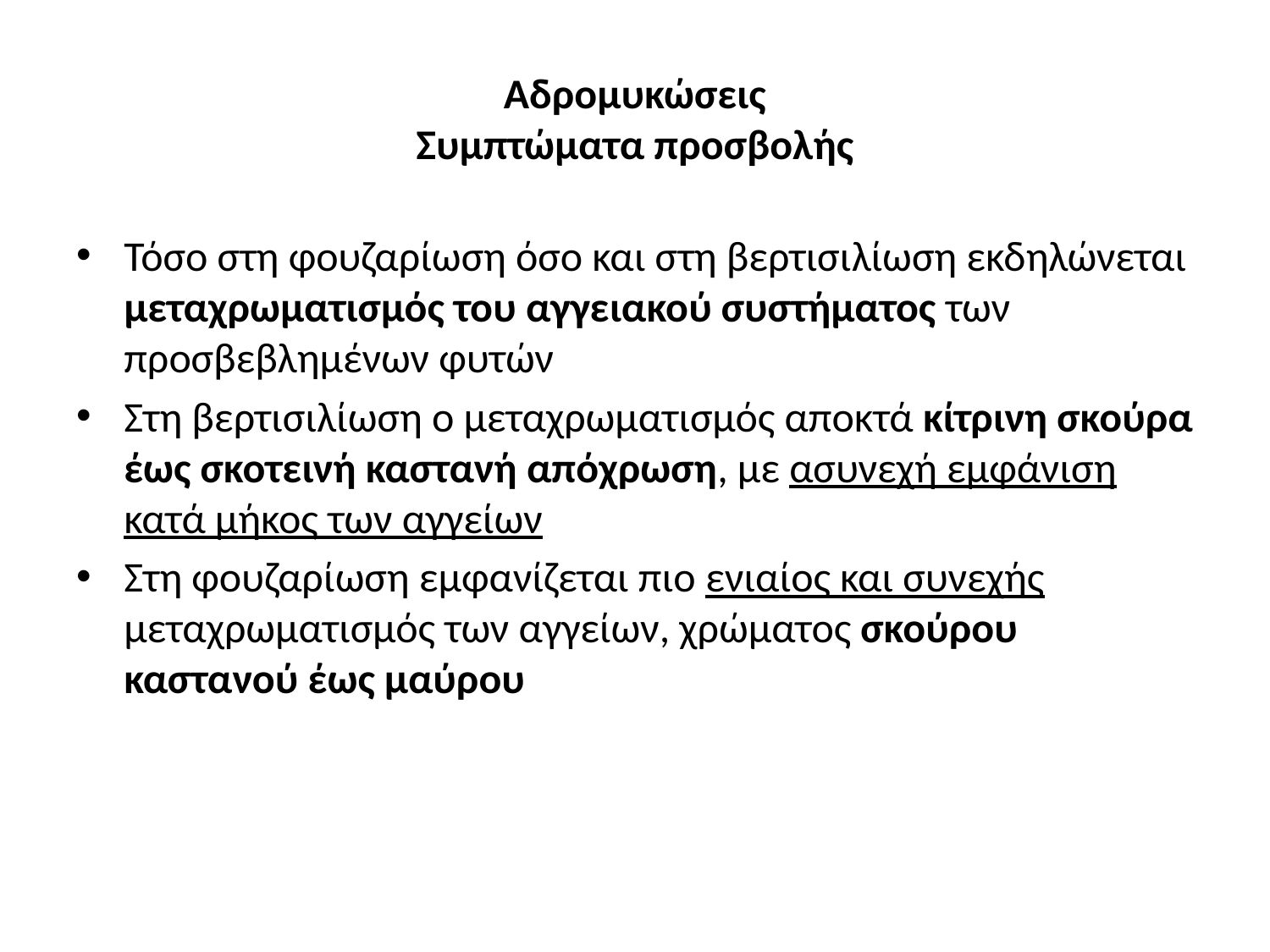

# Αδρομυκώσεις Συμπτώματα προσβολής
Τόσο στη φουζαρίωση όσο και στη βερτισιλίωση εκδηλώνεται μεταχρωματισμός του αγγειακού συστήματος των προσβεβλημένων φυτών
Στη βερτισιλίωση ο μεταχρωματισμός αποκτά κίτρινη σκούρα έως σκοτεινή καστανή απόχρωση, με ασυνεχή εμφάνιση κατά μήκος των αγγείων
Στη φουζαρίωση εμφανίζεται πιο ενιαίος και συνεχής μεταχρωματισμός των αγγείων, χρώματος σκούρου καστανού έως μαύρου